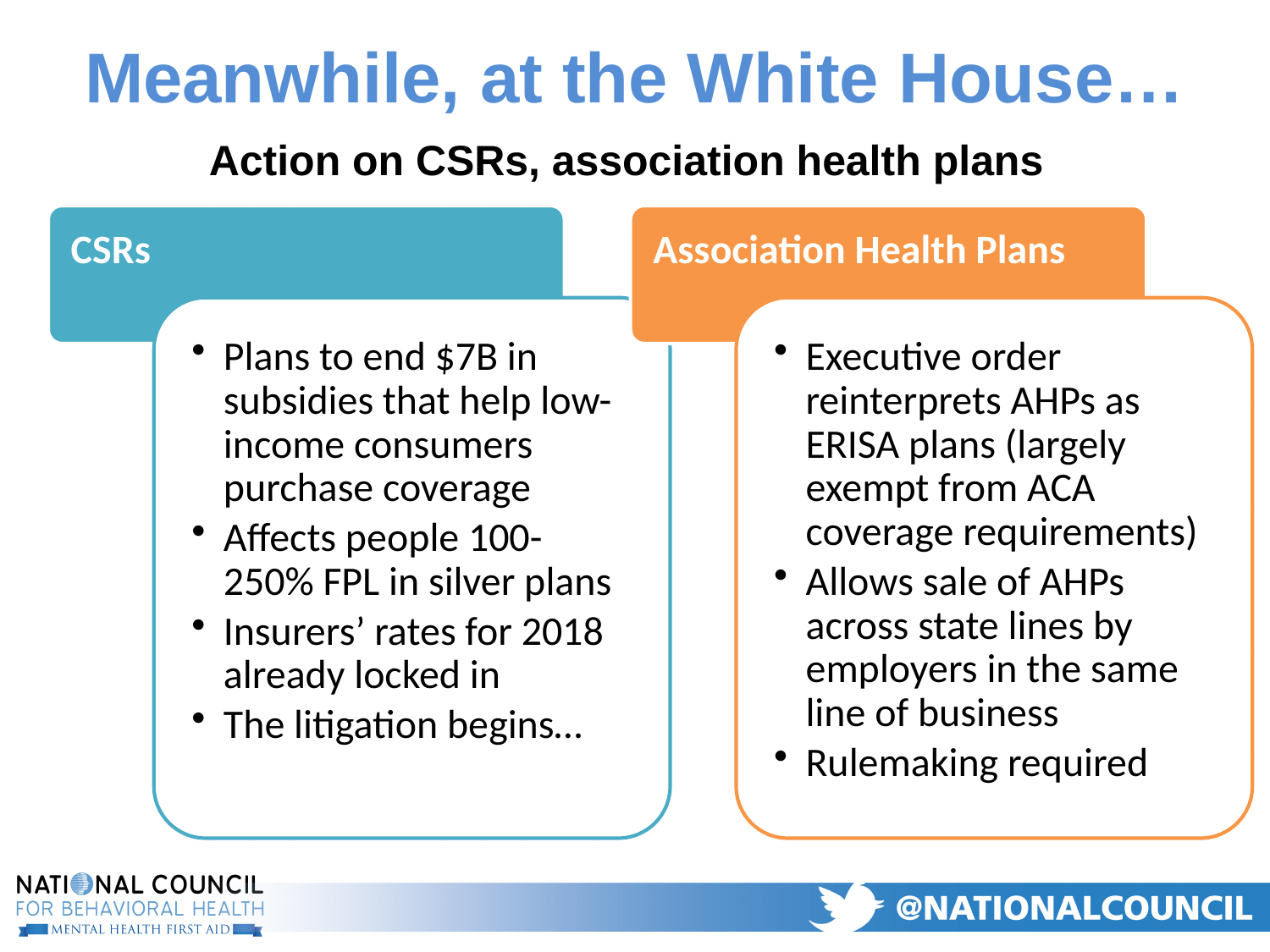

# Meanwhile, at the White House…
Action on CSRs, association health plans
CSRs
Association Health Plans
Plans to end $7B in subsidies that help low-income consumers purchase coverage
Affects people 100-250% FPL in silver plans
Insurers’ rates for 2018 already locked in
The litigation begins…
Executive order reinterprets AHPs as ERISA plans (largely exempt from ACA coverage requirements)
Allows sale of AHPs across state lines by employers in the same line of business
Rulemaking required